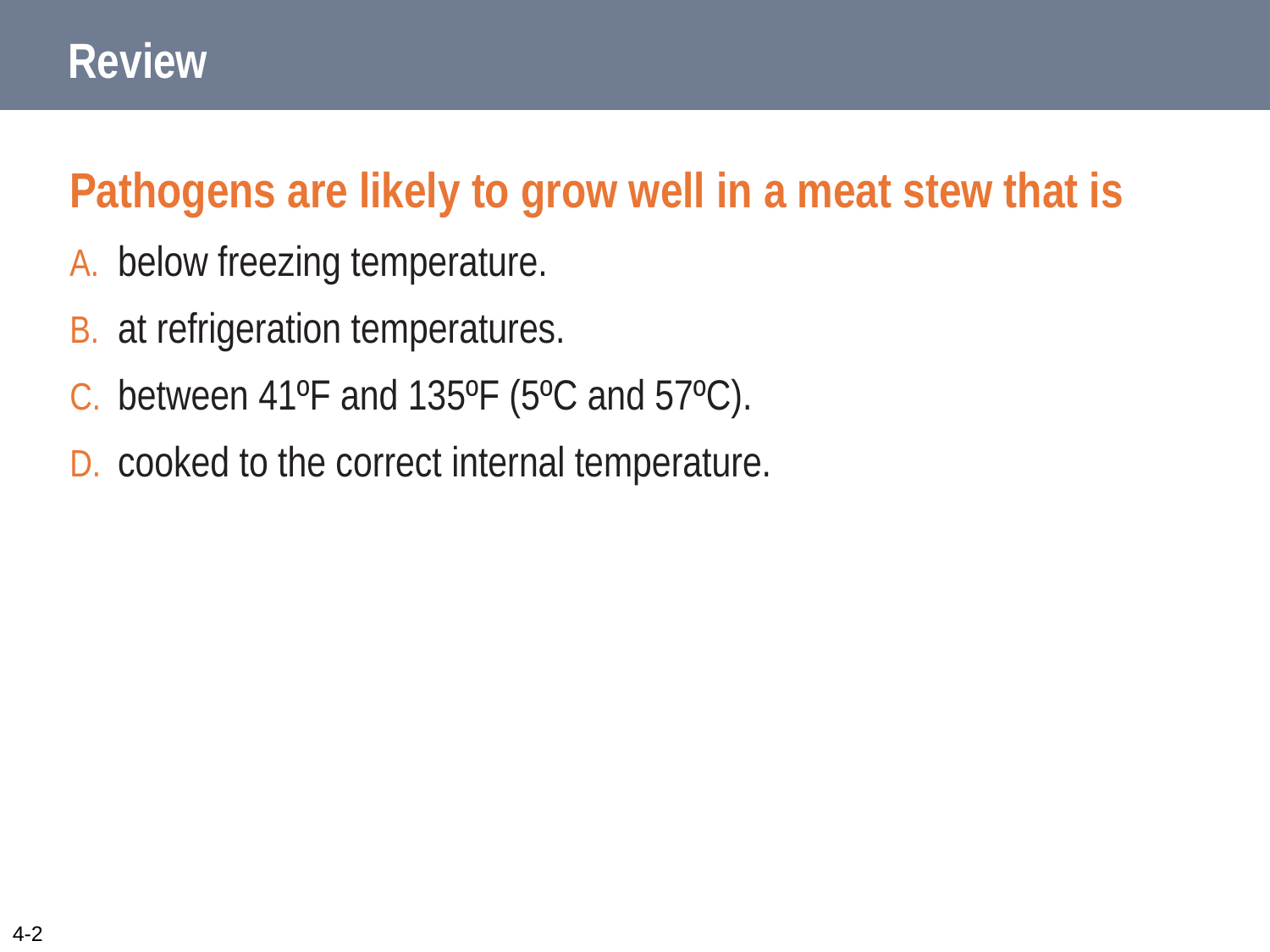

# Review
Pathogens are likely to grow well in a meat stew that is
below freezing temperature.
at refrigeration temperatures.
between 41ºF and 135ºF (5ºC and 57ºC).
cooked to the correct internal temperature.
4-2